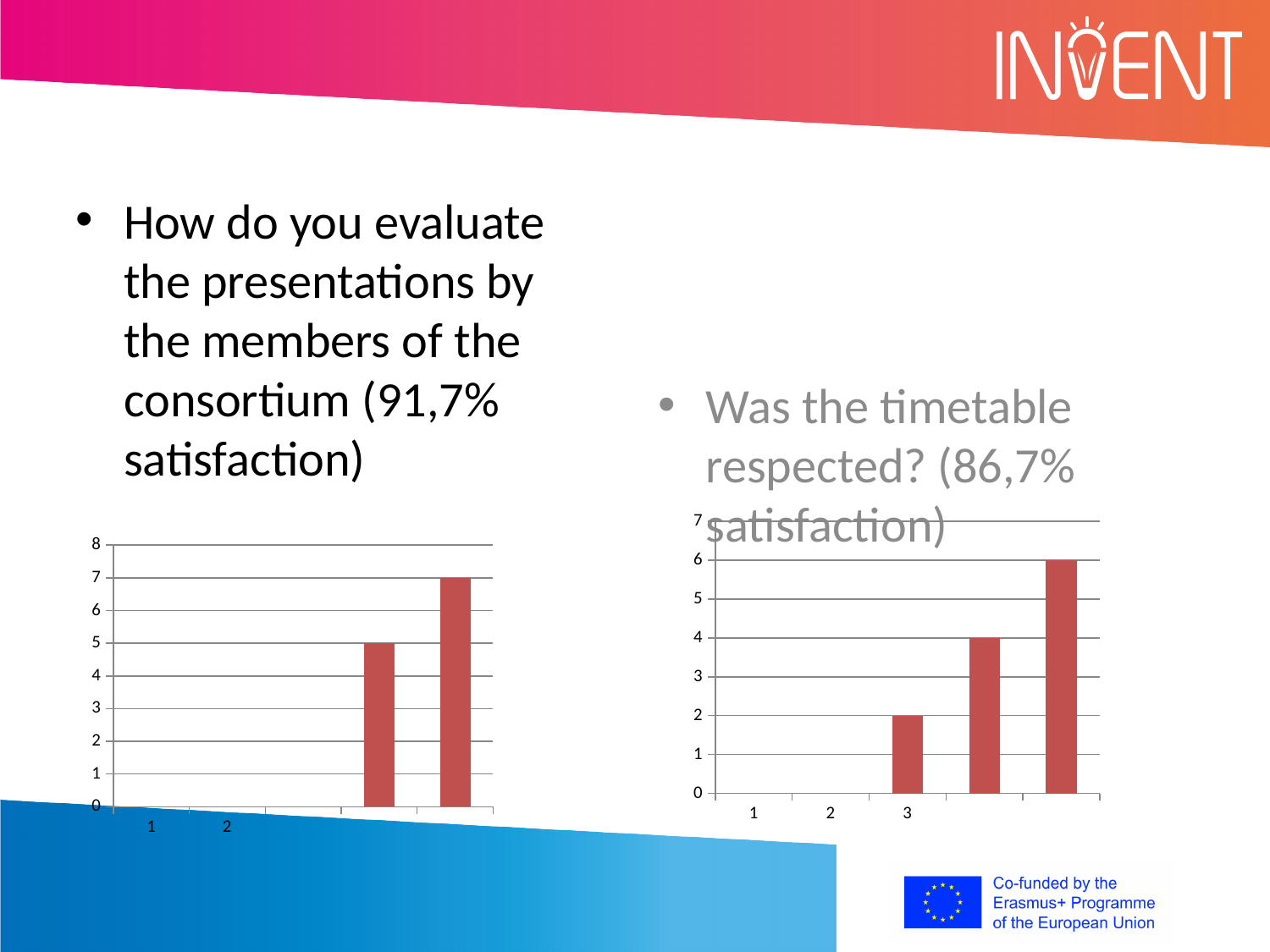

#
How do you evaluate the presentations by the members of the consortium (91,7% satisfaction)

Was the timetable respected? (86,7% satisfaction)

### Chart

| Category |  |
|---|---|

### Chart

| Category |  |
|---|---|